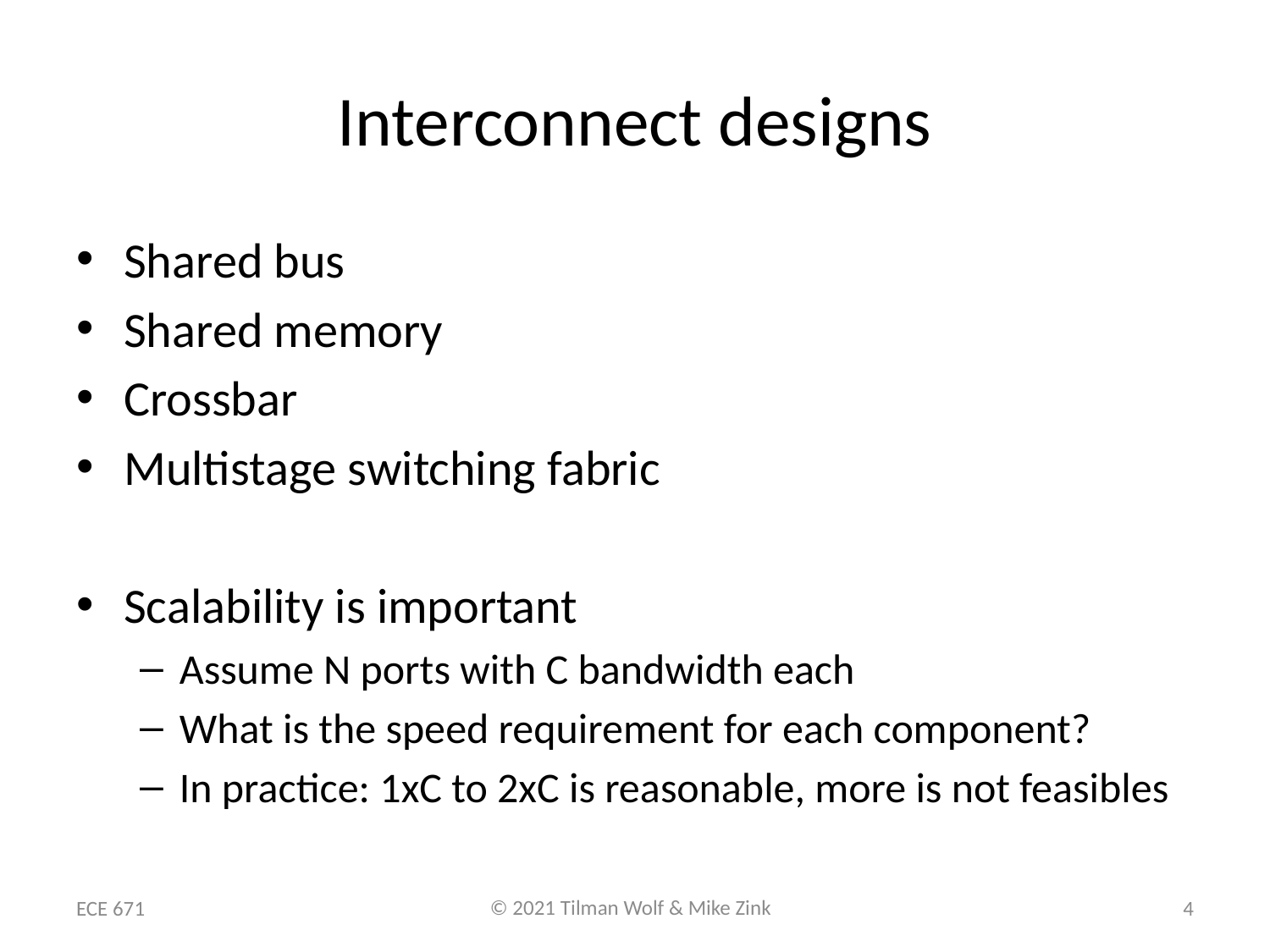

# Interconnect designs
Shared bus
Shared memory
Crossbar
Multistage switching fabric

Scalability is important
Assume N ports with C bandwidth each
What is the speed requirement for each component?
In practice: 1xC to 2xC is reasonable, more is not feasibles
ECE 671
4